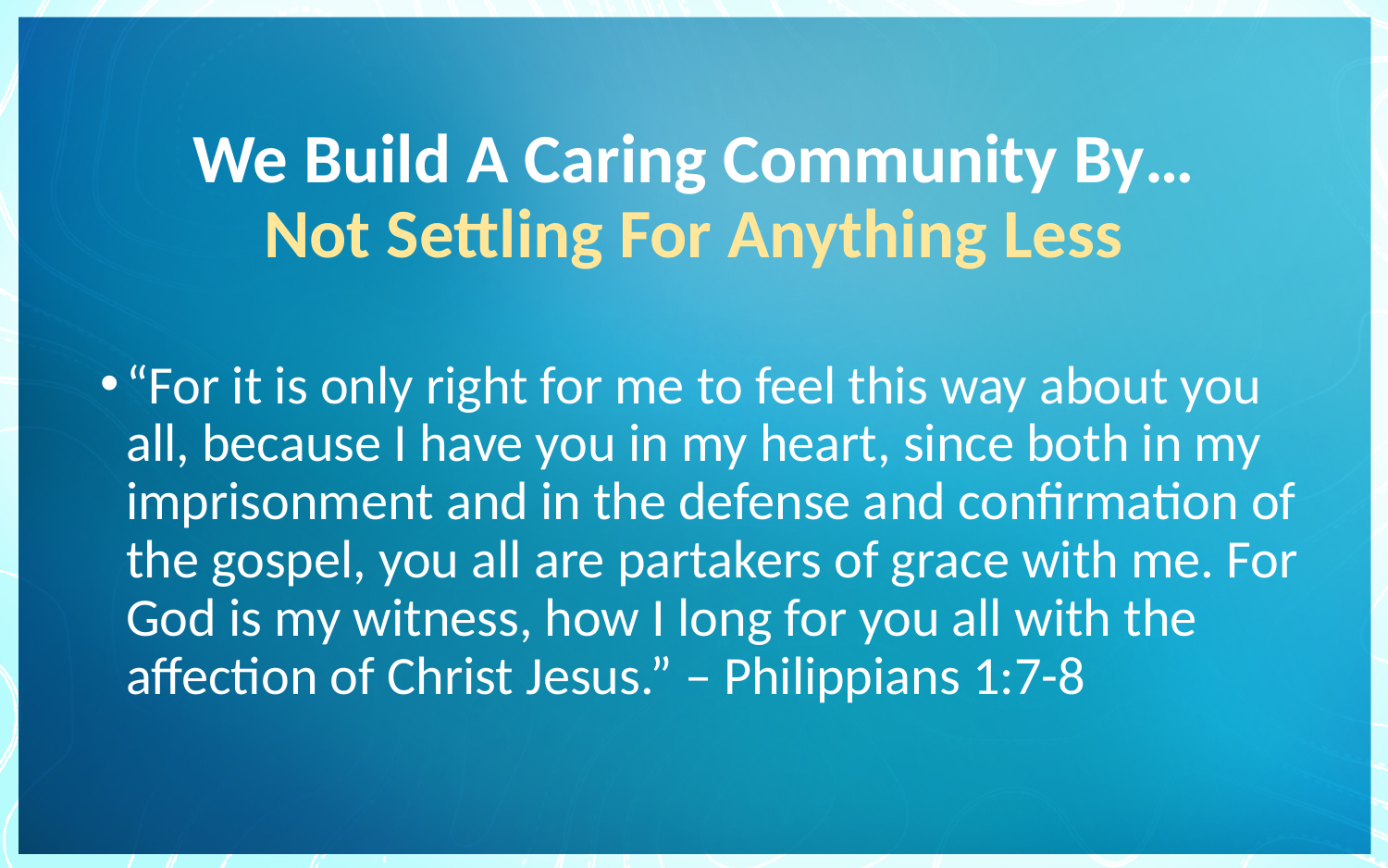

# We Build A Caring Community By… Not Settling For Anything Less
“For it is only right for me to feel this way about you all, because I have you in my heart, since both in my imprisonment and in the defense and confirmation of the gospel, you all are partakers of grace with me. For God is my witness, how I long for you all with the affection of Christ Jesus.” – Philippians 1:7-8